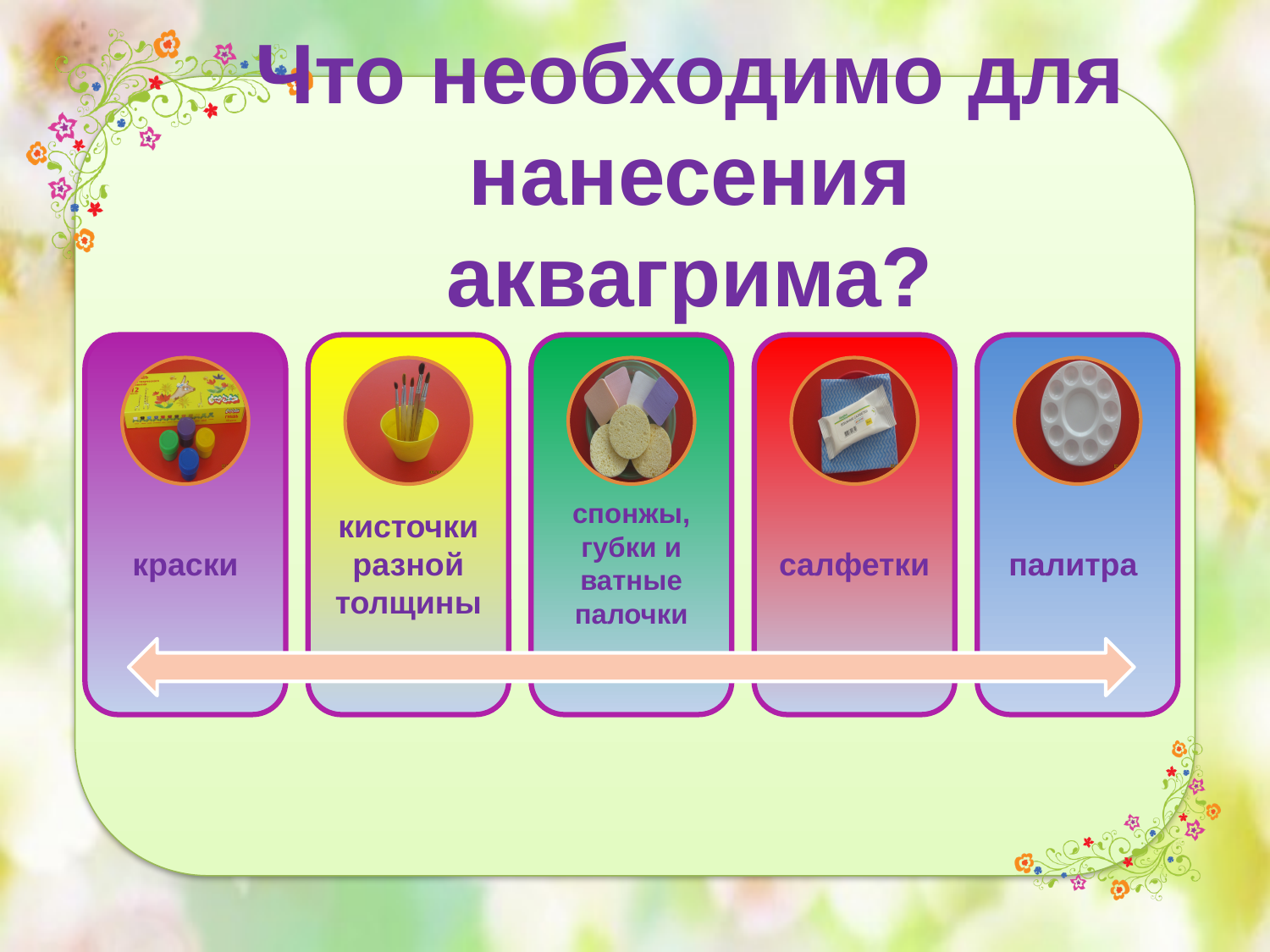

Что необходимо для нанесения аквагрима?

краски
кисточки разной толщины
спонжы, губки и ватные палочки
салфетки
палитра